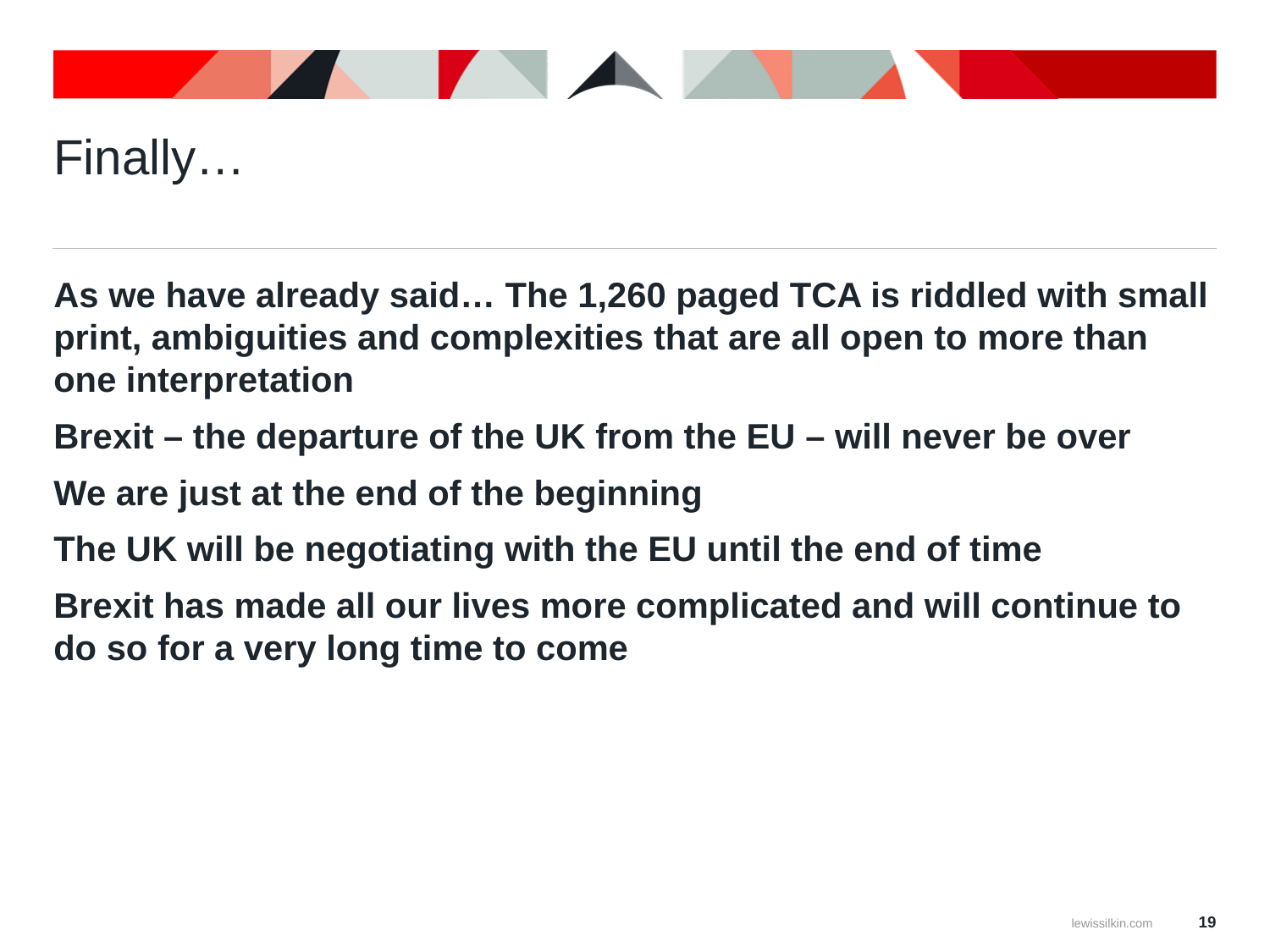

# Finally…
As we have already said… The 1,260 paged TCA is riddled with small print, ambiguities and complexities that are all open to more than one interpretation
Brexit – the departure of the UK from the EU – will never be over
We are just at the end of the beginning
The UK will be negotiating with the EU until the end of time
Brexit has made all our lives more complicated and will continue to do so for a very long time to come